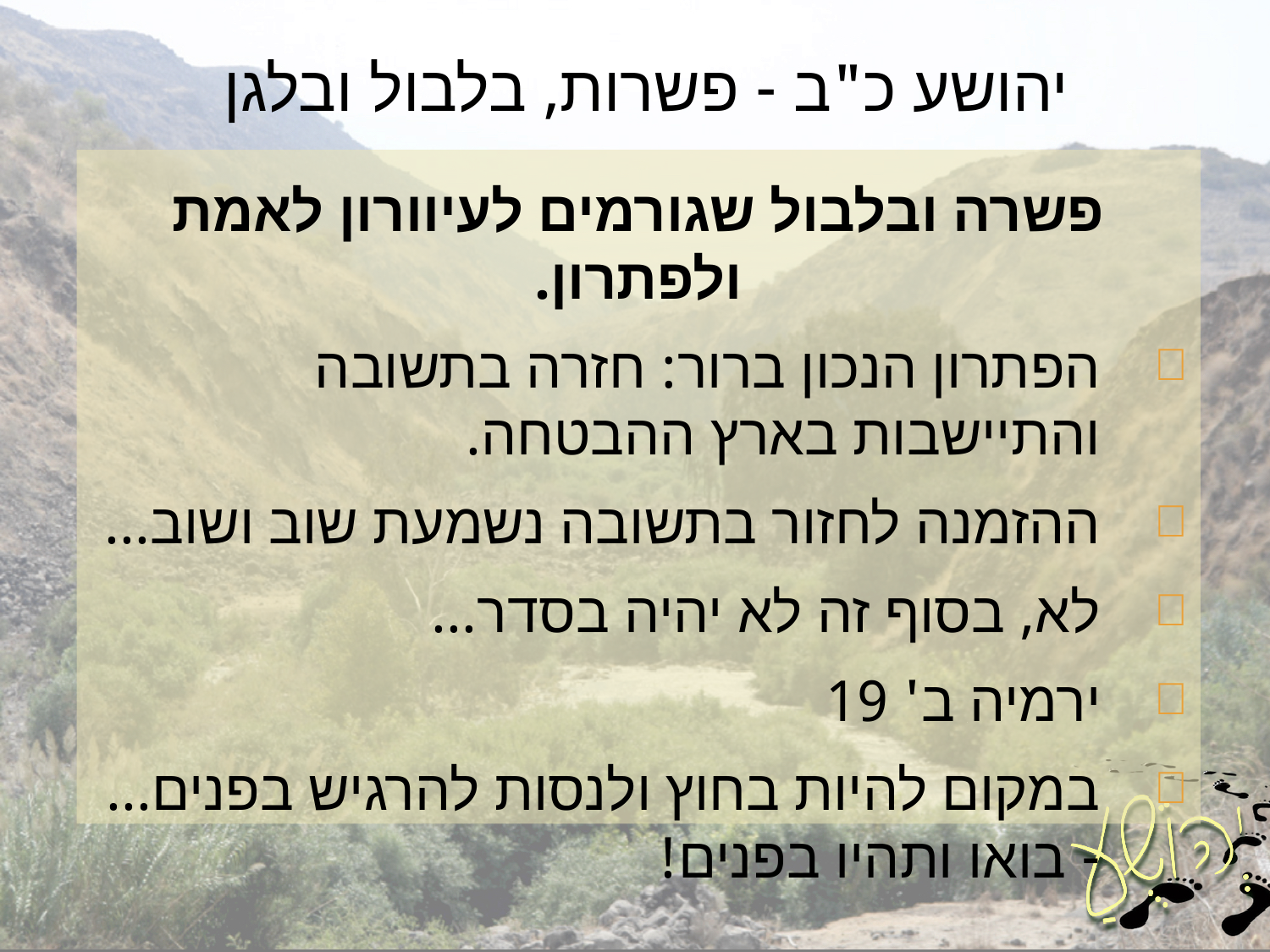

# יהושע כ"ב - פשרות, בלבול ובלגן
פשרה ובלבול שגורמים לעיוורון לאמת ולפתרון.
הפתרון הנכון ברור: חזרה בתשובה והתיישבות בארץ ההבטחה.
ההזמנה לחזור בתשובה נשמעת שוב ושוב...
לא, בסוף זה לא יהיה בסדר...
ירמיה ב' 19
במקום להיות בחוץ ולנסות להרגיש בפנים...
- בואו ותהיו בפנים!